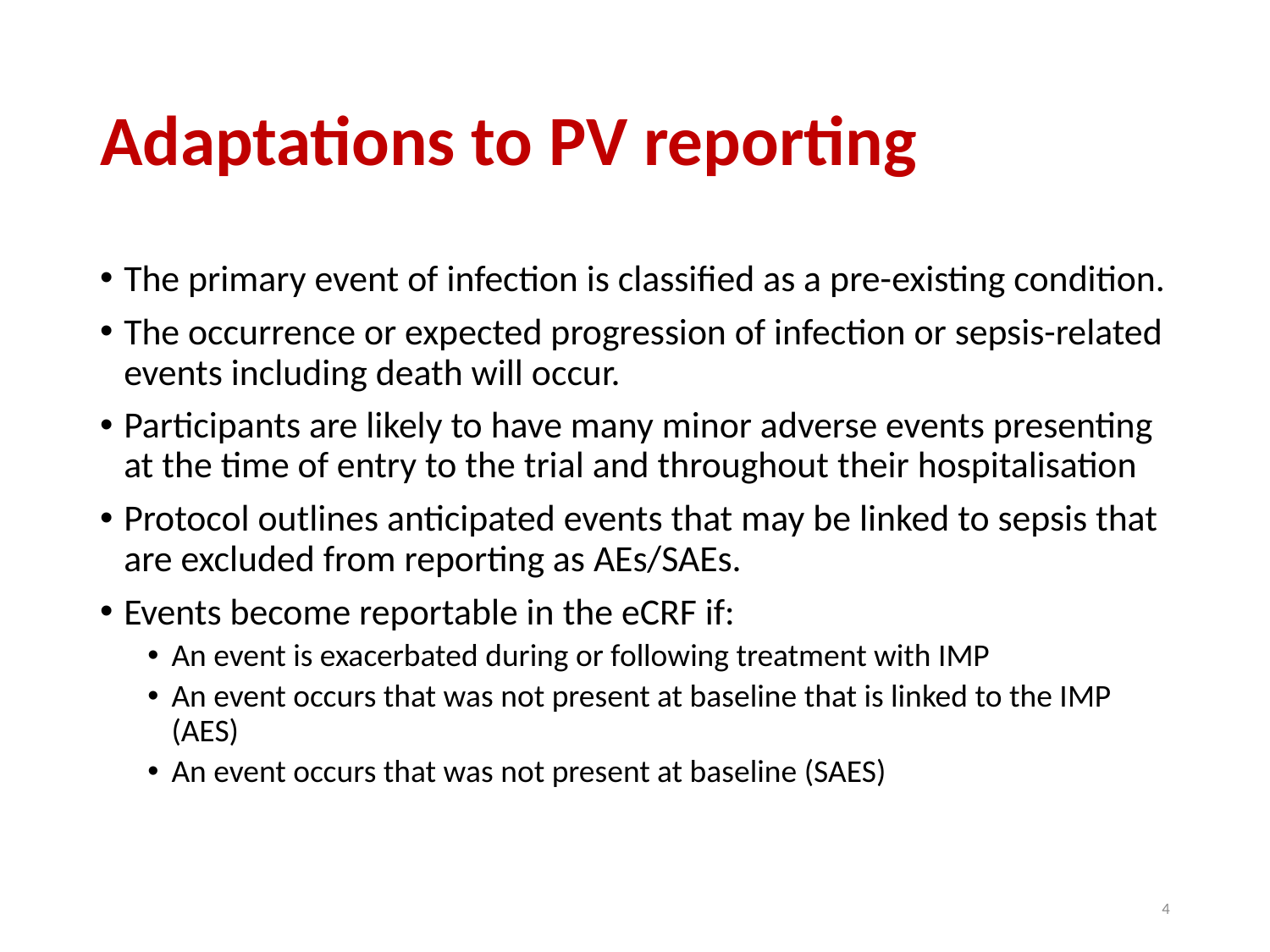

# Adaptations to PV reporting
The primary event of infection is classified as a pre-existing condition.
The occurrence or expected progression of infection or sepsis-related events including death will occur.
Participants are likely to have many minor adverse events presenting at the time of entry to the trial and throughout their hospitalisation
Protocol outlines anticipated events that may be linked to sepsis that are excluded from reporting as AEs/SAEs.
Events become reportable in the eCRF if:
An event is exacerbated during or following treatment with IMP
An event occurs that was not present at baseline that is linked to the IMP (AES)
An event occurs that was not present at baseline (SAES)

4